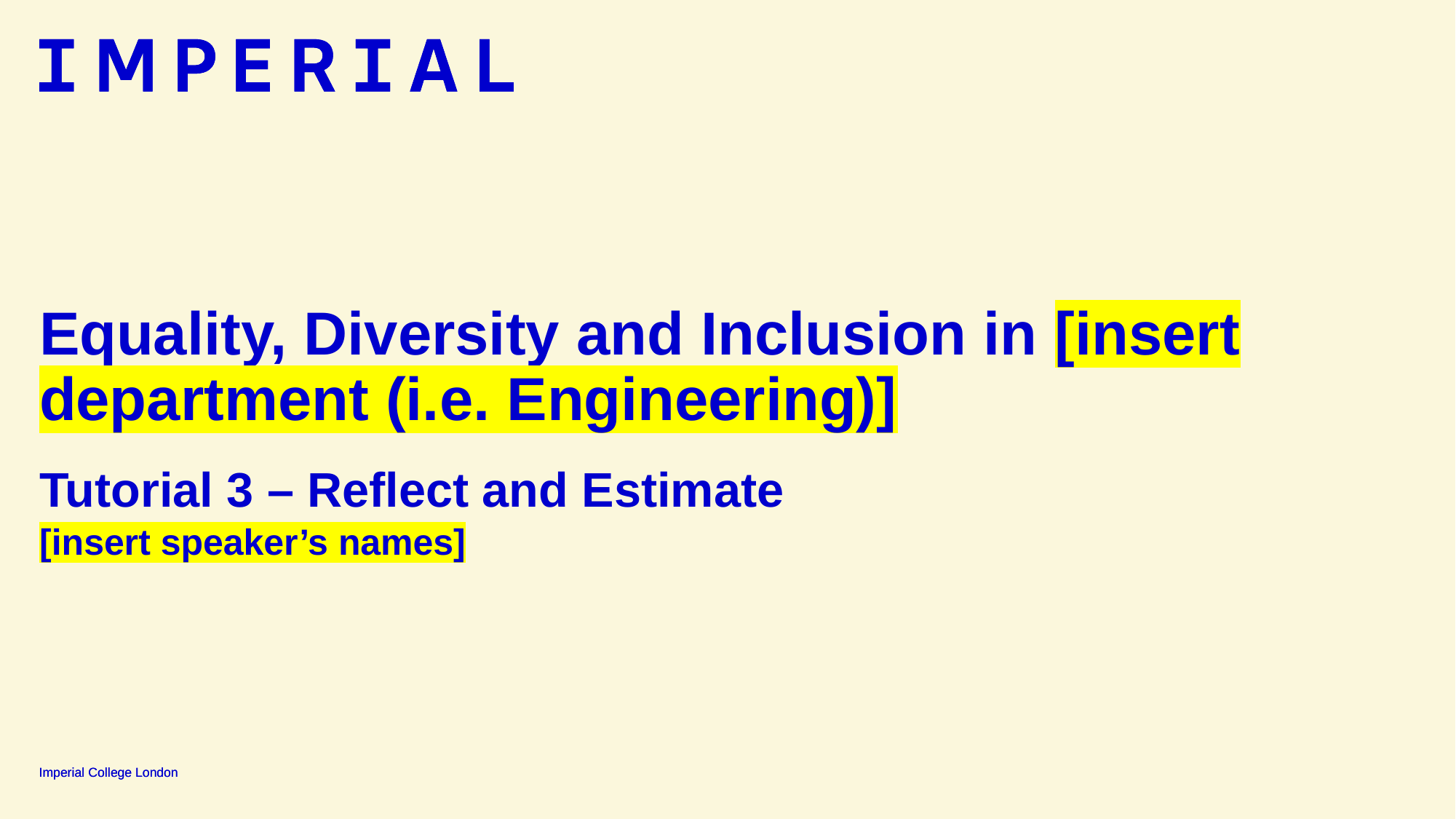

# Equality, Diversity and Inclusion in [insert department (i.e. Engineering)]
Tutorial 3 – Reflect and Estimate
[insert speaker’s names]